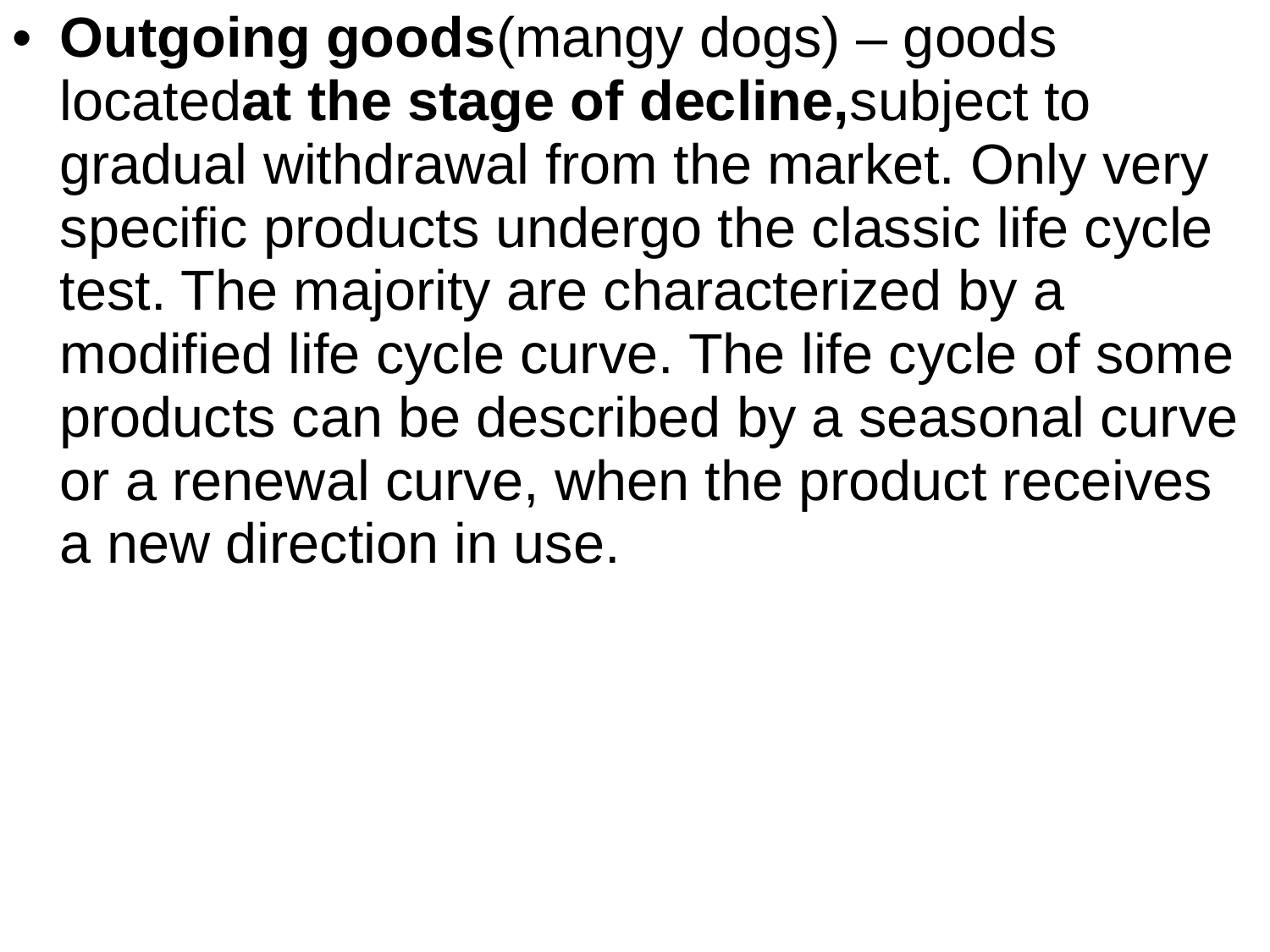

Outgoing goods(mangy dogs) – goods locatedat the stage of decline,subject to gradual withdrawal from the market. Only very specific products undergo the classic life cycle test. The majority are characterized by a modified life cycle curve. The life cycle of some products can be described by a seasonal curve or a renewal curve, when the product receives a new direction in use.